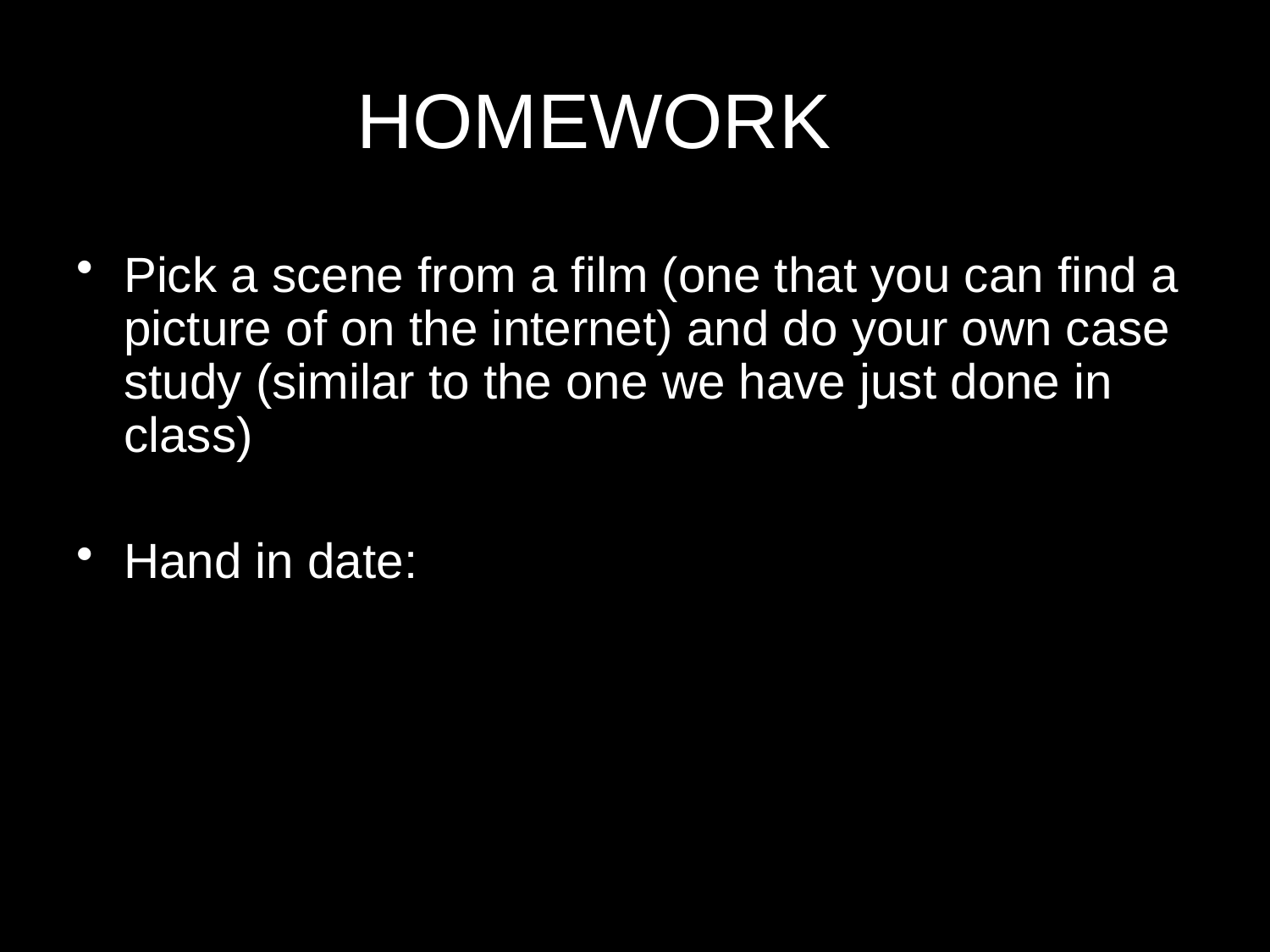

# HOMEWORK
Pick a scene from a film (one that you can find a picture of on the internet) and do your own case study (similar to the one we have just done in class)

Hand in date: